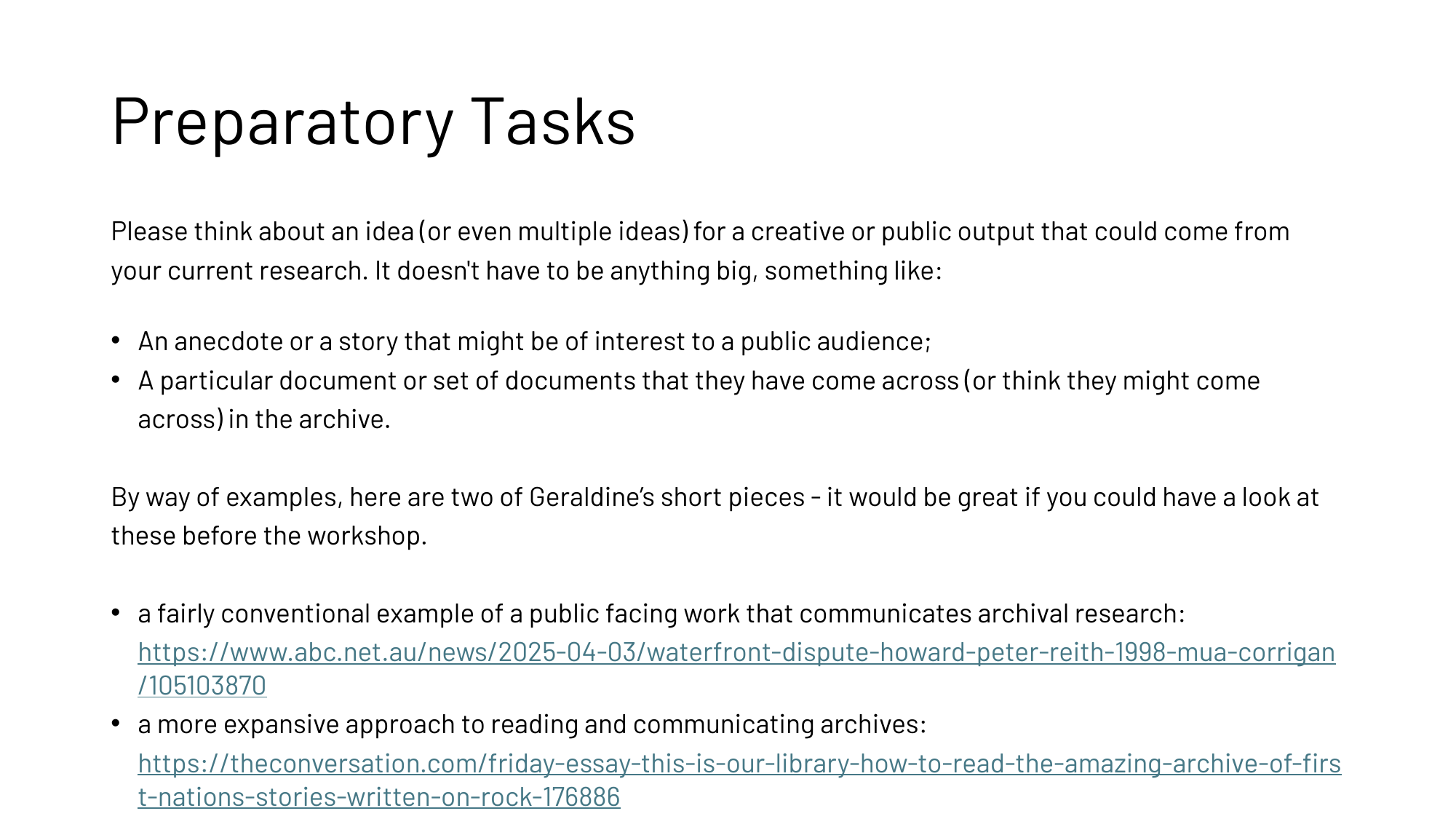

# Preparatory Tasks
Please think about an idea (or even multiple ideas) for a creative or public output that could come from your current research. It doesn't have to be anything big, something like:
An anecdote or a story that might be of interest to a public audience;
A particular document or set of documents that they have come across (or think they might come across) in the archive.
By way of examples, here are two of Geraldine’s short pieces - it would be great if you could have a look at these before the workshop.
a fairly conventional example of a public facing work that communicates archival research: 
https://www.abc.net.au/news/2025-04-03/waterfront-dispute-howard-peter-reith-1998-mua-corrigan/105103870
a more expansive approach to reading and communicating archives: 
https://theconversation.com/friday-essay-this-is-our-library-how-to-read-the-amazing-archive-of-first-nations-stories-written-on-rock-176886